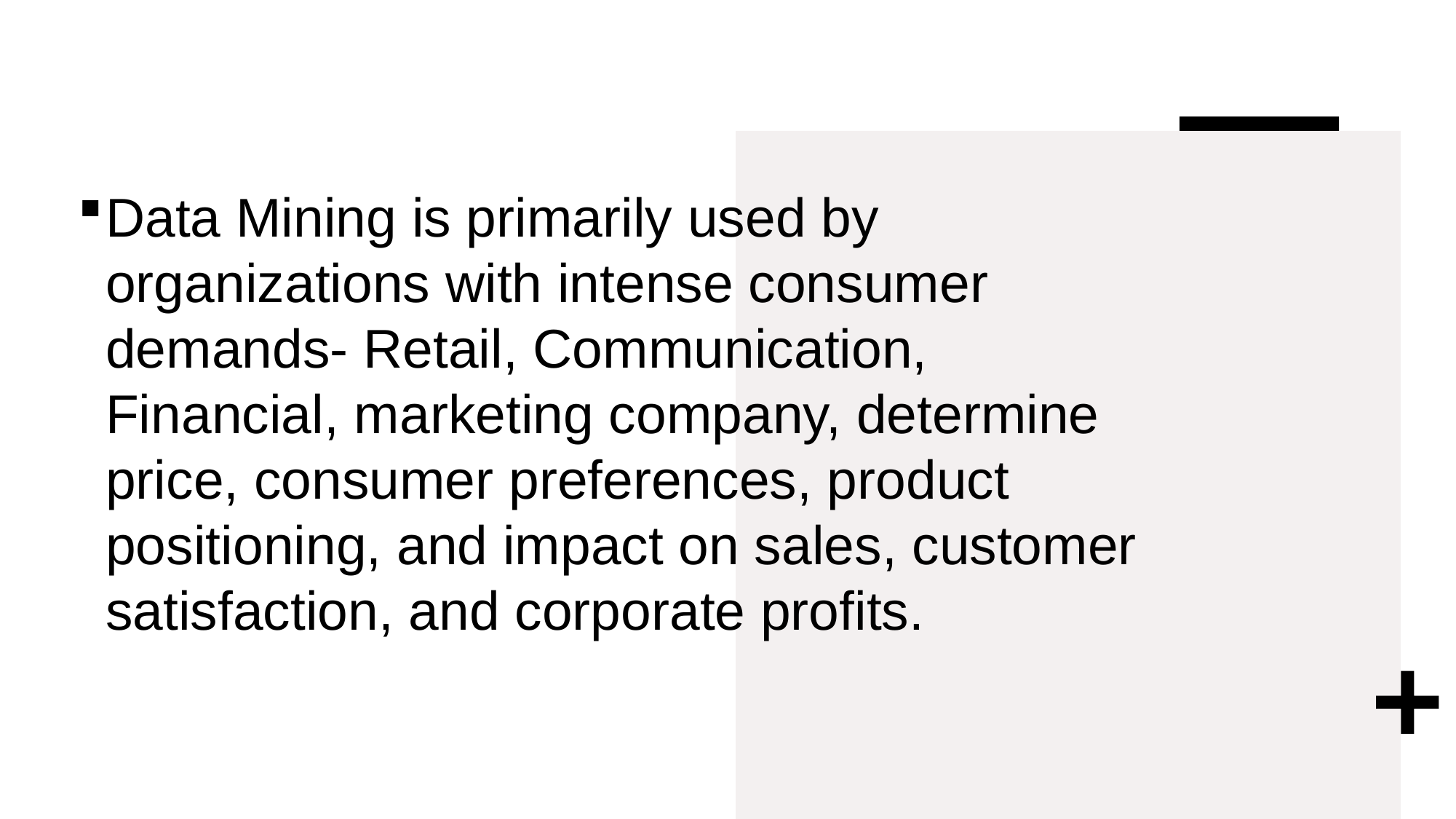

Data Mining is primarily used by organizations with intense consumer demands- Retail, Communication, Financial, marketing company, determine price, consumer preferences, product positioning, and impact on sales, customer satisfaction, and corporate profits.